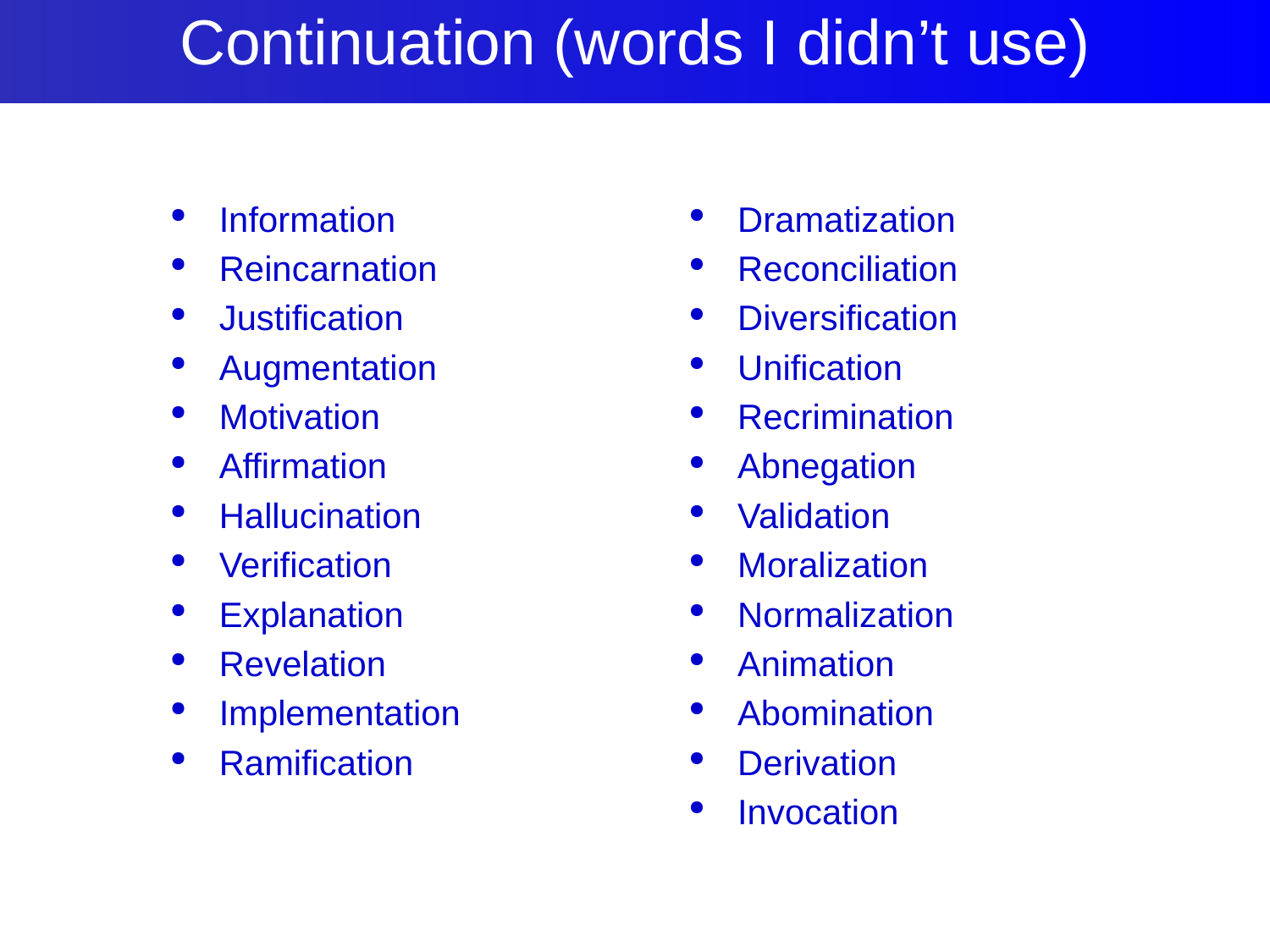

# Continuation (words I didn’t use)
29
Information
Reincarnation
Justification
Augmentation
Motivation
Affirmation
Hallucination
Verification
Explanation
Revelation
Implementation
Ramification

Dramatization
Reconciliation
Diversification
Unification
Recrimination
Abnegation
Validation
Moralization
Normalization
Animation
Abomination
Derivation
Invocation